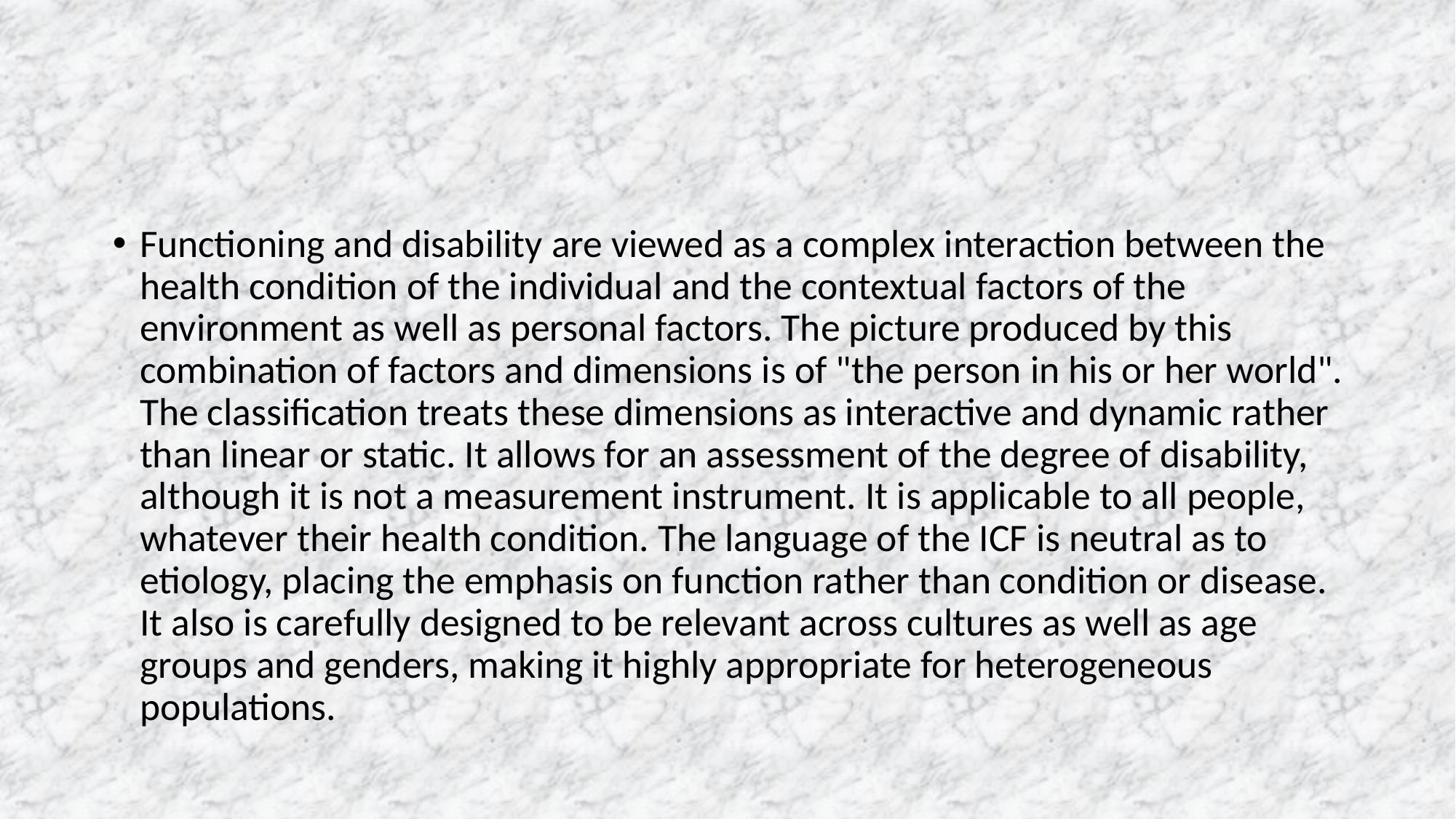

#
Functioning and disability are viewed as a complex interaction between the health condition of the individual and the contextual factors of the environment as well as personal factors. The picture produced by this combination of factors and dimensions is of "the person in his or her world". The classification treats these dimensions as interactive and dynamic rather than linear or static. It allows for an assessment of the degree of disability, although it is not a measurement instrument. It is applicable to all people, whatever their health condition. The language of the ICF is neutral as to etiology, placing the emphasis on function rather than condition or disease. It also is carefully designed to be relevant across cultures as well as age groups and genders, making it highly appropriate for heterogeneous populations.